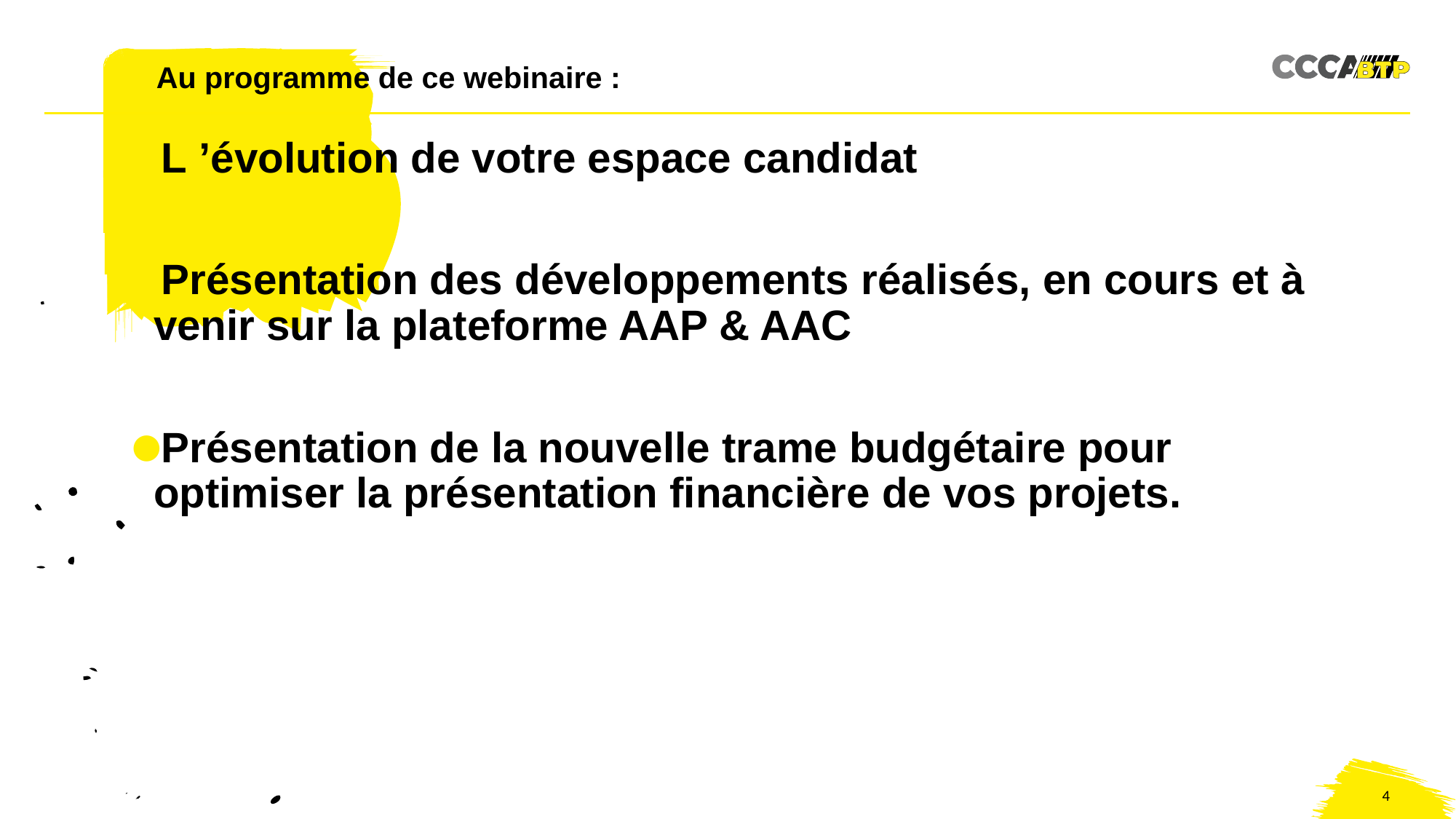

# Au programme de ce webinaire :
L ’évolution de votre espace candidat

Présentation des développements réalisés, en cours et à venir sur la plateforme AAP & AAC

Présentation de la nouvelle trame budgétaire pour optimiser la présentation financière de vos projets.
4